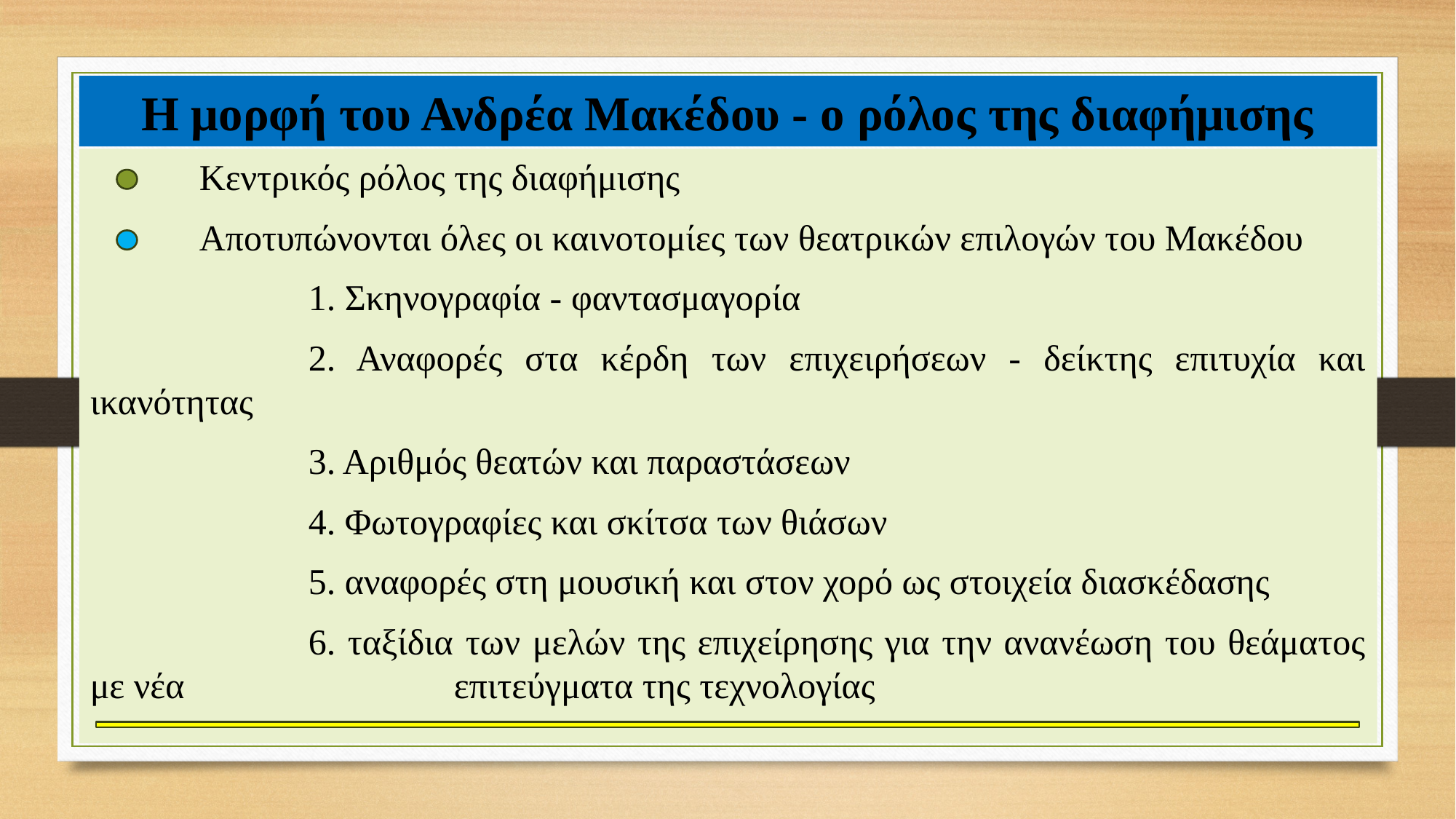

# Η μορφή του Ανδρέα Μακέδου - ο ρόλος της διαφήμισης
	Κεντρικός ρόλος της διαφήμισης
	Αποτυπώνονται όλες οι καινοτομίες των θεατρικών επιλογών του Μακέδου
		1. Σκηνογραφία - φαντασμαγορία
		2. Αναφορές στα κέρδη των επιχειρήσεων - δείκτης επιτυχία και ικανότητας
		3. Αριθμός θεατών και παραστάσεων
		4. Φωτογραφίες και σκίτσα των θιάσων
		5. αναφορές στη μουσική και στον χορό ως στοιχεία διασκέδασης
		6. ταξίδια των μελών της επιχείρησης για την ανανέωση του θεάματος με νέα			    επιτεύγματα της τεχνολογίας